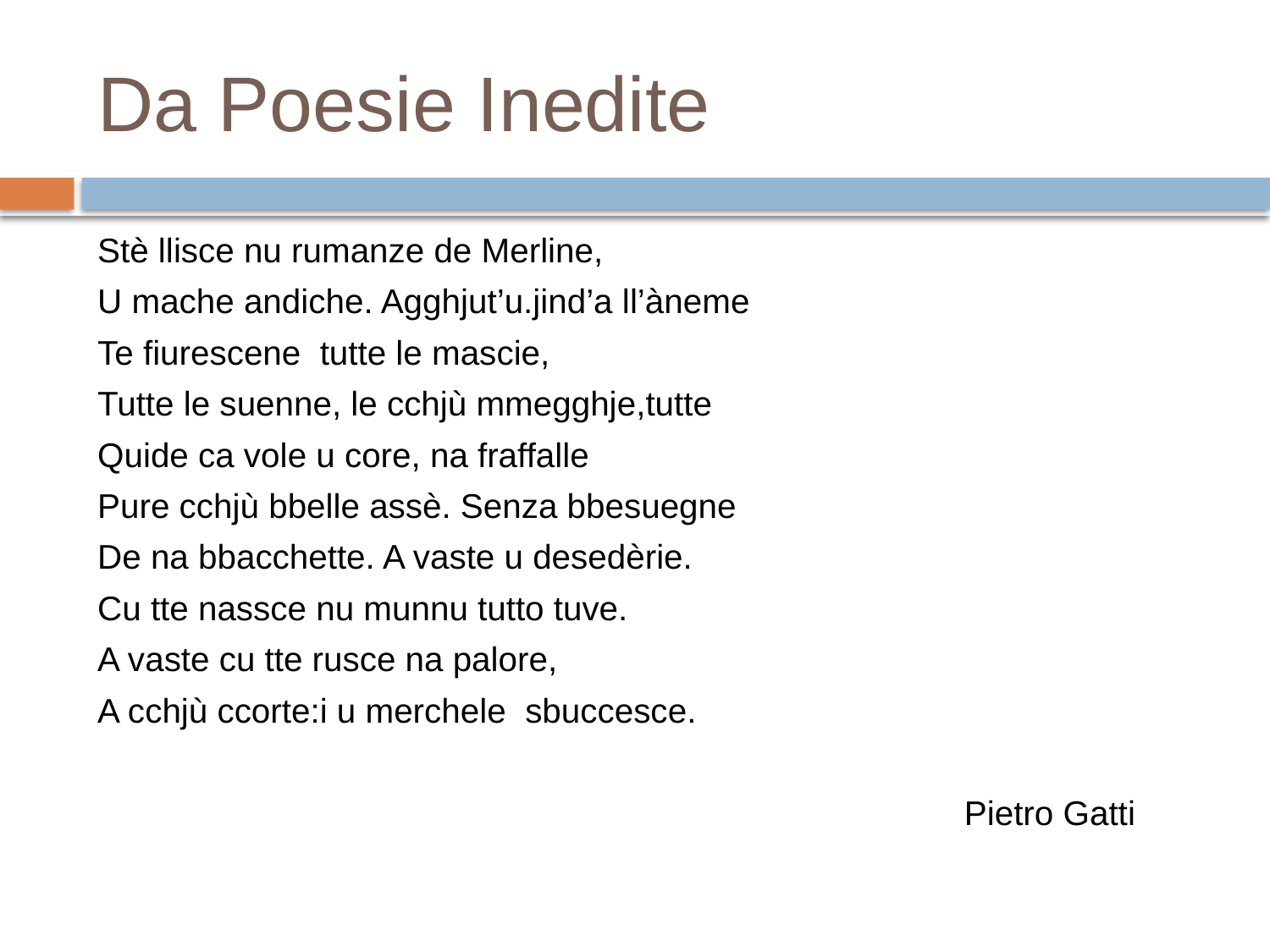

# Da Poesie Inedite
Stè llisce nu rumanze de Merline,
U mache andiche. Agghjut’u.jind’a ll’àneme
Te fiurescene  tutte le mascie,
Tutte le suenne, le cchjù mmegghje,tutte
Quide ca vole u core, na fraffalle
Pure cchjù bbelle assè. Senza bbesuegne
De na bbacchette. A vaste u desedèrie.
Cu tte nassce nu munnu tutto tuve.
A vaste cu tte rusce na palore,
A cchjù ccorte:i u merchele  sbuccesce.

                                                                                           Pietro Gatti